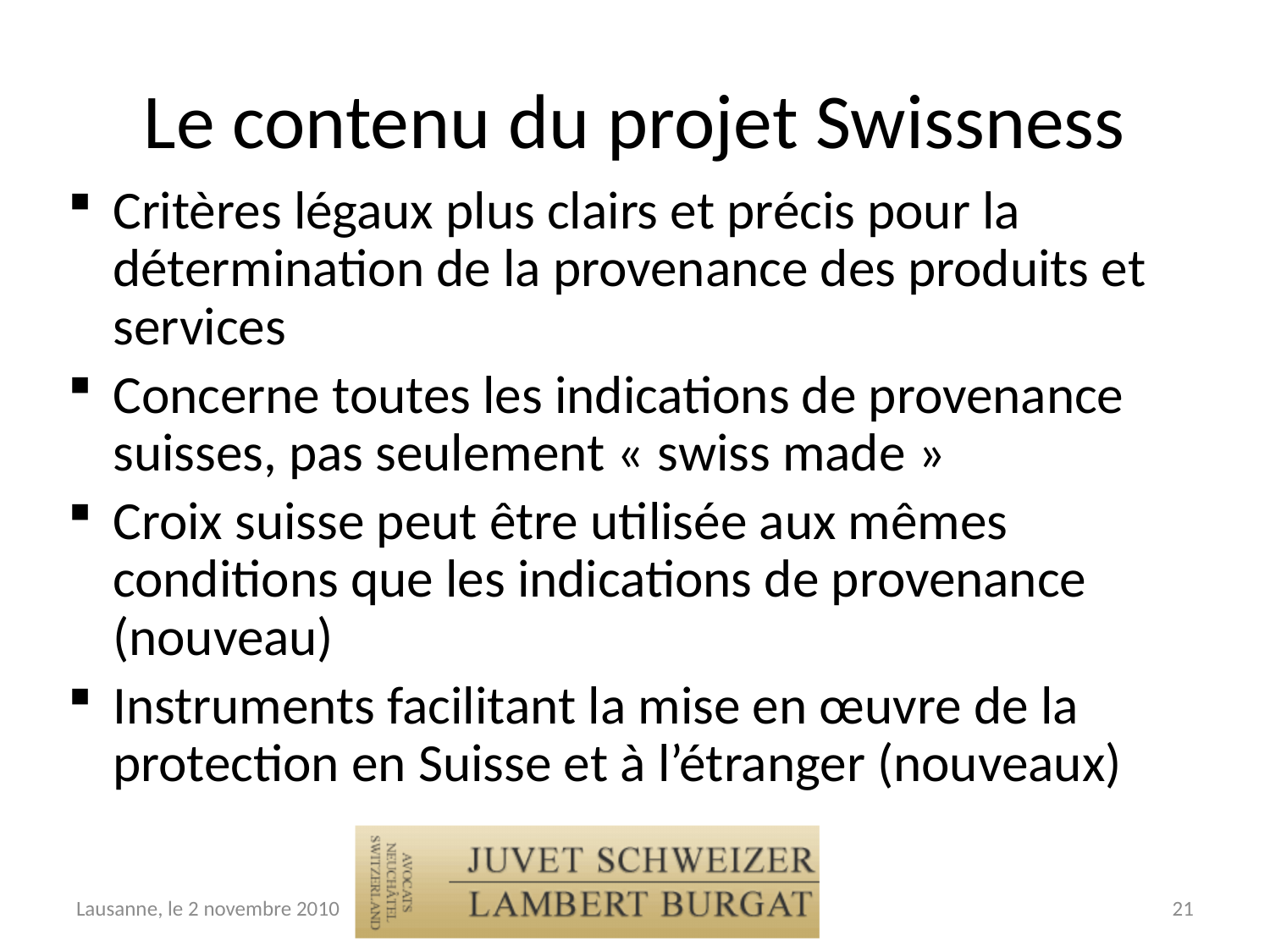

# Le contenu du projet Swissness
Critères légaux plus clairs et précis pour la détermination de la provenance des produits et services
Concerne toutes les indications de provenance suisses, pas seulement « swiss made »
Croix suisse peut être utilisée aux mêmes conditions que les indications de provenance (nouveau)
Instruments facilitant la mise en œuvre de la protection en Suisse et à l’étranger (nouveaux)
Lausanne, le 2 novembre 2010
21